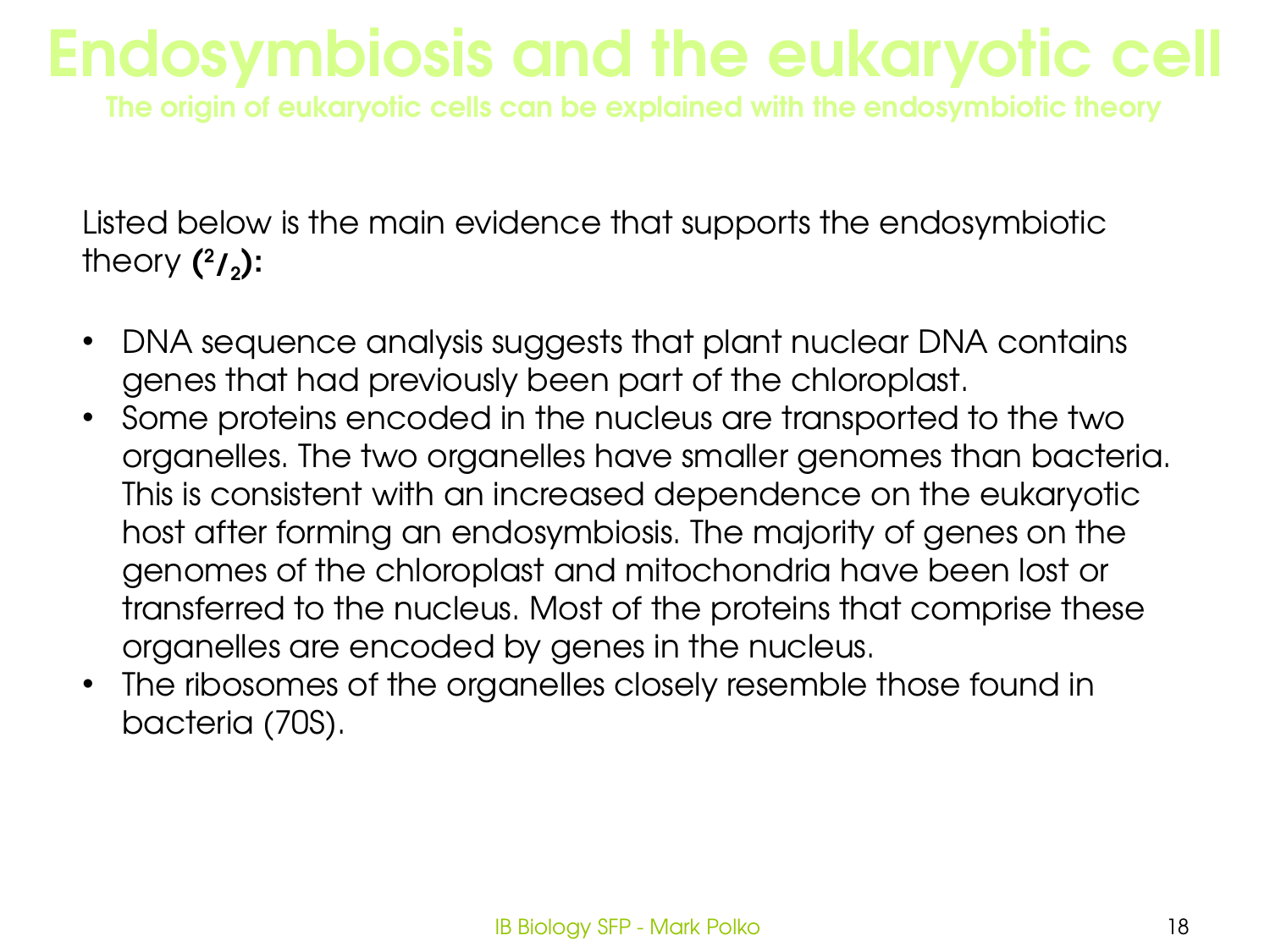

Endosymbiosis and the eukaryotic cell
The origin of eukaryotic cells can be explained with the endosymbiotic theory
Listed below is the main evidence that supports the endosymbiotic theory (2/2):

DNA sequence analysis suggests that plant nuclear DNA contains genes that had previously been part of the chloroplast.
Some proteins encoded in the nucleus are transported to the two organelles. The two organelles have smaller genomes than bacteria. This is consistent with an increased dependence on the eukaryotic host after forming an endosymbiosis. The majority of genes on the genomes of the chloroplast and mitochondria have been lost or transferred to the nucleus. Most of the proteins that comprise these organelles are encoded by genes in the nucleus.
The ribosomes of the organelles closely resemble those found in bacteria (70S).
18
IB Biology SFP - Mark Polko